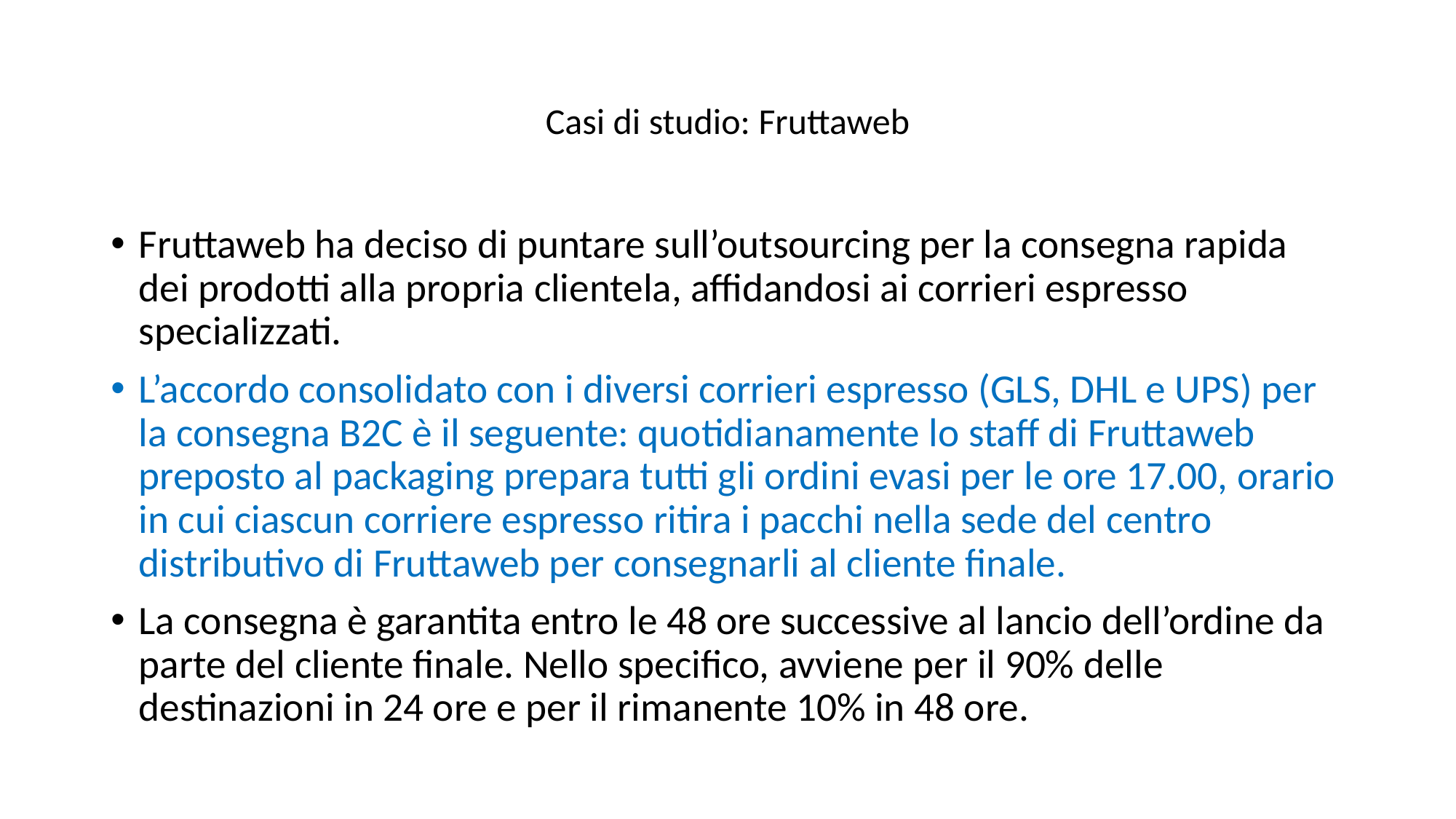

# Casi di studio: Fruttaweb
Fruttaweb ha deciso di puntare sull’outsourcing per la consegna rapida dei prodotti alla propria clientela, affidandosi ai corrieri espresso specializzati.
L’accordo consolidato con i diversi corrieri espresso (GLS, DHL e UPS) per la consegna B2C è il seguente: quotidianamente lo staff di Fruttaweb preposto al packaging prepara tutti gli ordini evasi per le ore 17.00, orario in cui ciascun corriere espresso ritira i pacchi nella sede del centro distributivo di Fruttaweb per consegnarli al cliente finale.
La consegna è garantita entro le 48 ore successive al lancio dell’ordine da parte del cliente finale. Nello specifico, avviene per il 90% delle destinazioni in 24 ore e per il rimanente 10% in 48 ore.